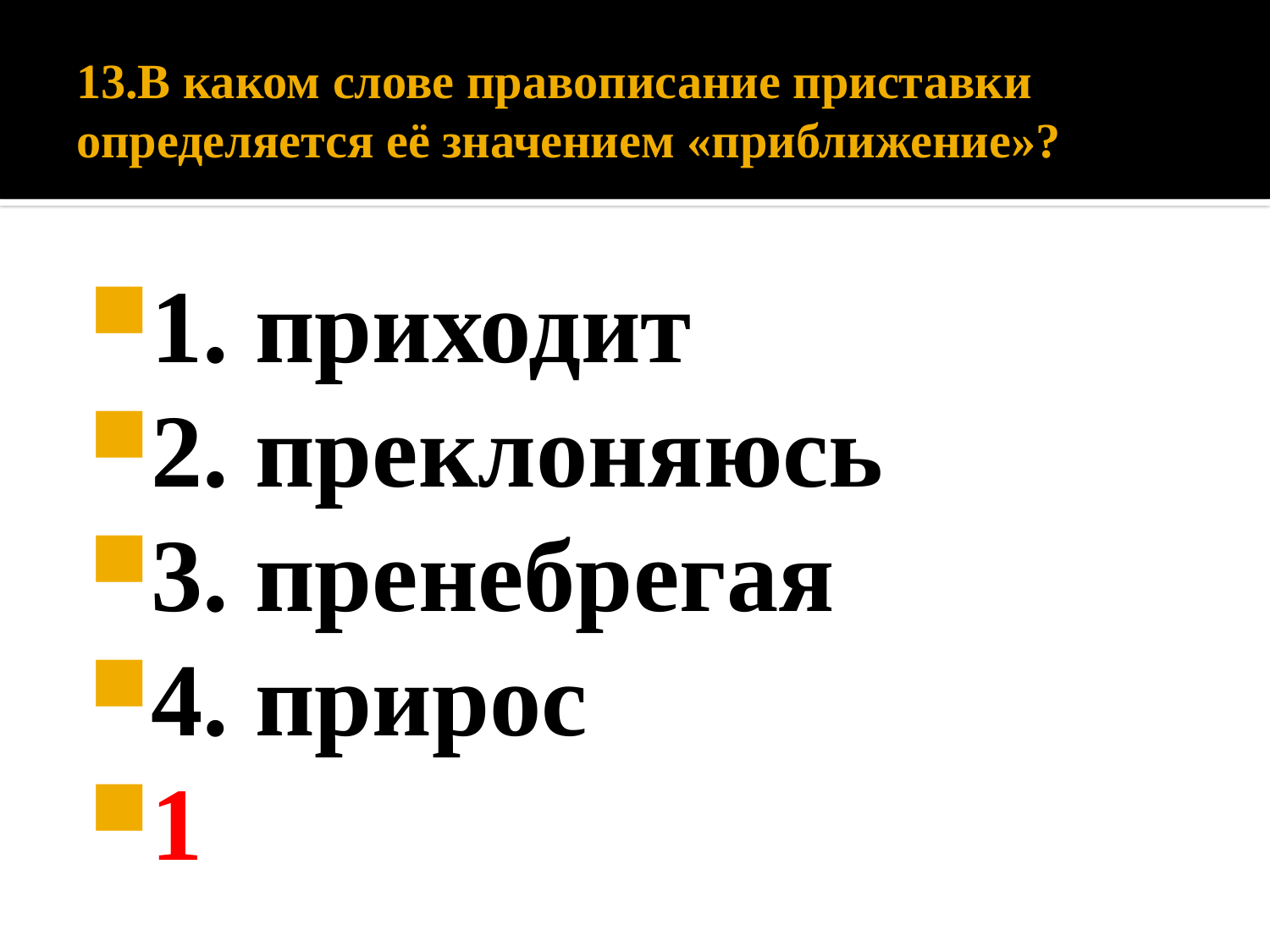

# 13.В каком слове правописание приставки  определяется её значением «приближение»?
1. приходит
2. преклоняюсь
3. пренебрегая
4. прирос
1